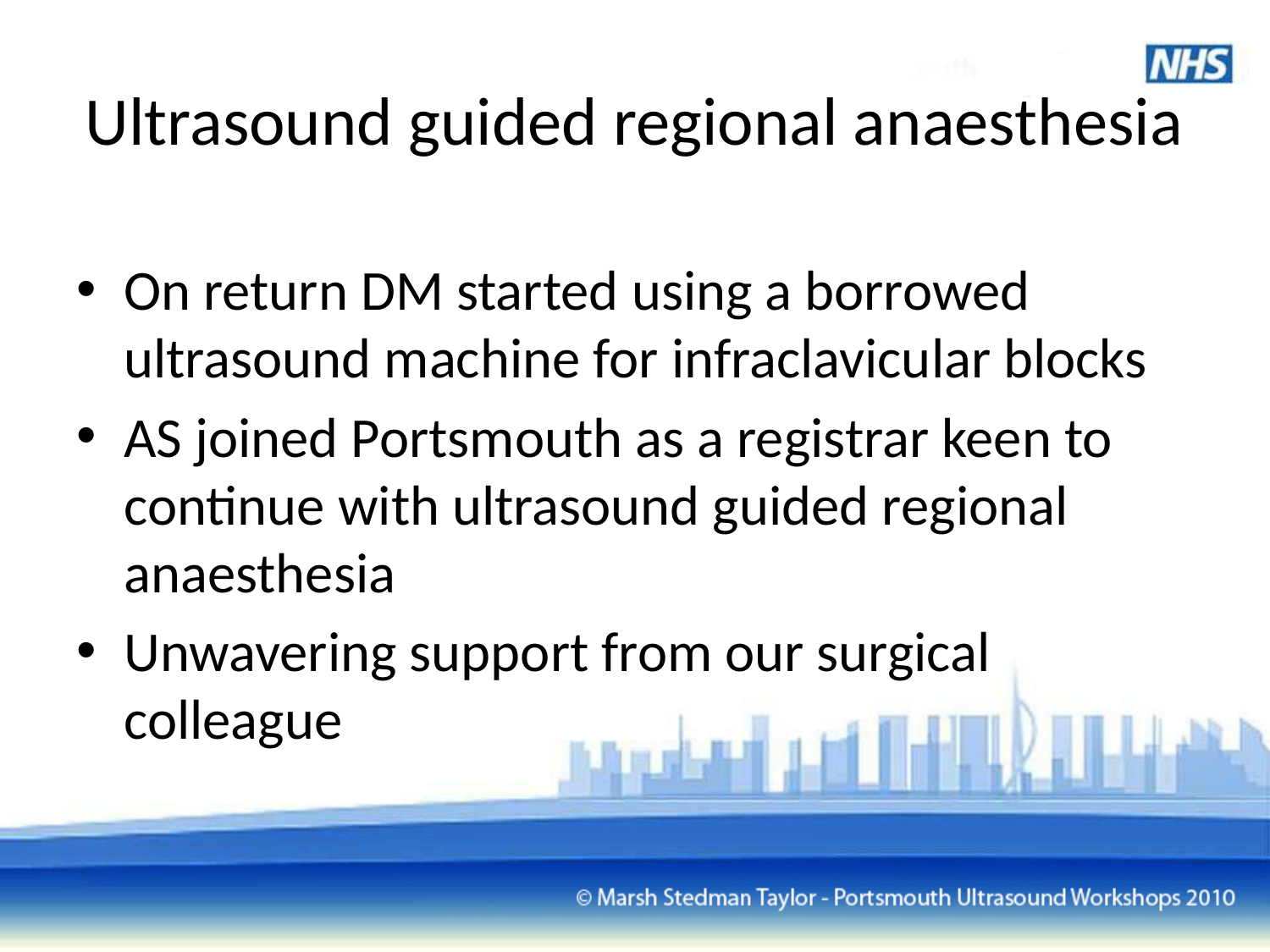

# Ultrasound guided regional anaesthesia
On return DM started using a borrowed ultrasound machine for infraclavicular blocks
AS joined Portsmouth as a registrar keen to continue with ultrasound guided regional anaesthesia
Unwavering support from our surgical colleague